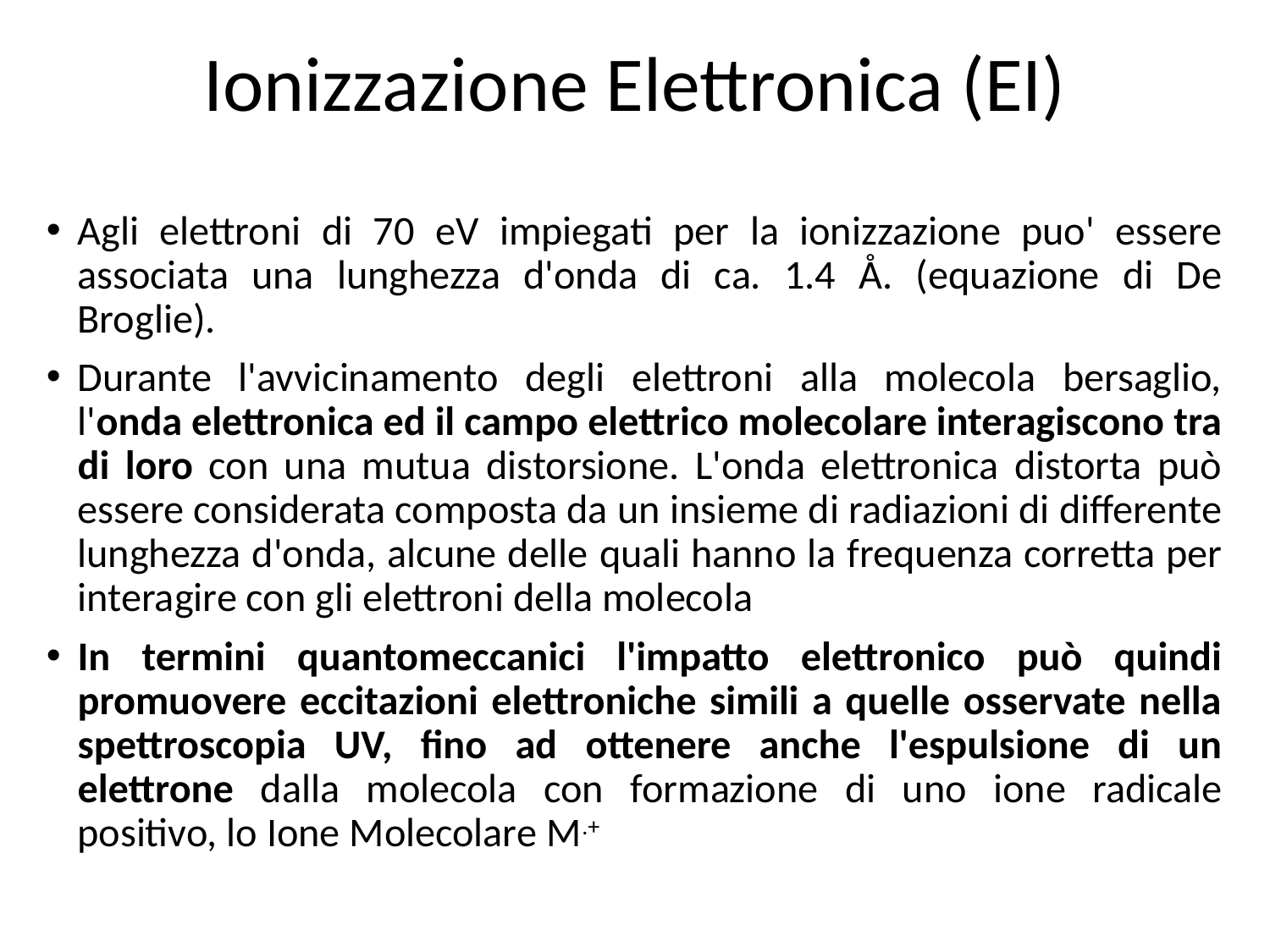

# Ionizzazione Elettronica (EI)
Agli elettroni di 70 eV impiegati per la ionizzazione puo' essere associata una lunghezza d'onda di ca. 1.4 Å. (equazione di De Broglie).
Durante l'avvicinamento degli elettroni alla molecola bersaglio, l'onda elettronica ed il campo elettrico molecolare interagiscono tra di loro con una mutua distorsione. L'onda elettronica distorta può essere considerata composta da un insieme di radiazioni di differente lunghezza d'onda, alcune delle quali hanno la frequenza corretta per interagire con gli elettroni della molecola
In termini quantomeccanici l'impatto elettronico può quindi promuovere eccitazioni elettroniche simili a quelle osservate nella spettroscopia UV, fino ad ottenere anche l'espulsione di un elettrone dalla molecola con formazione di uno ione radicale positivo, lo Ione Molecolare M.+